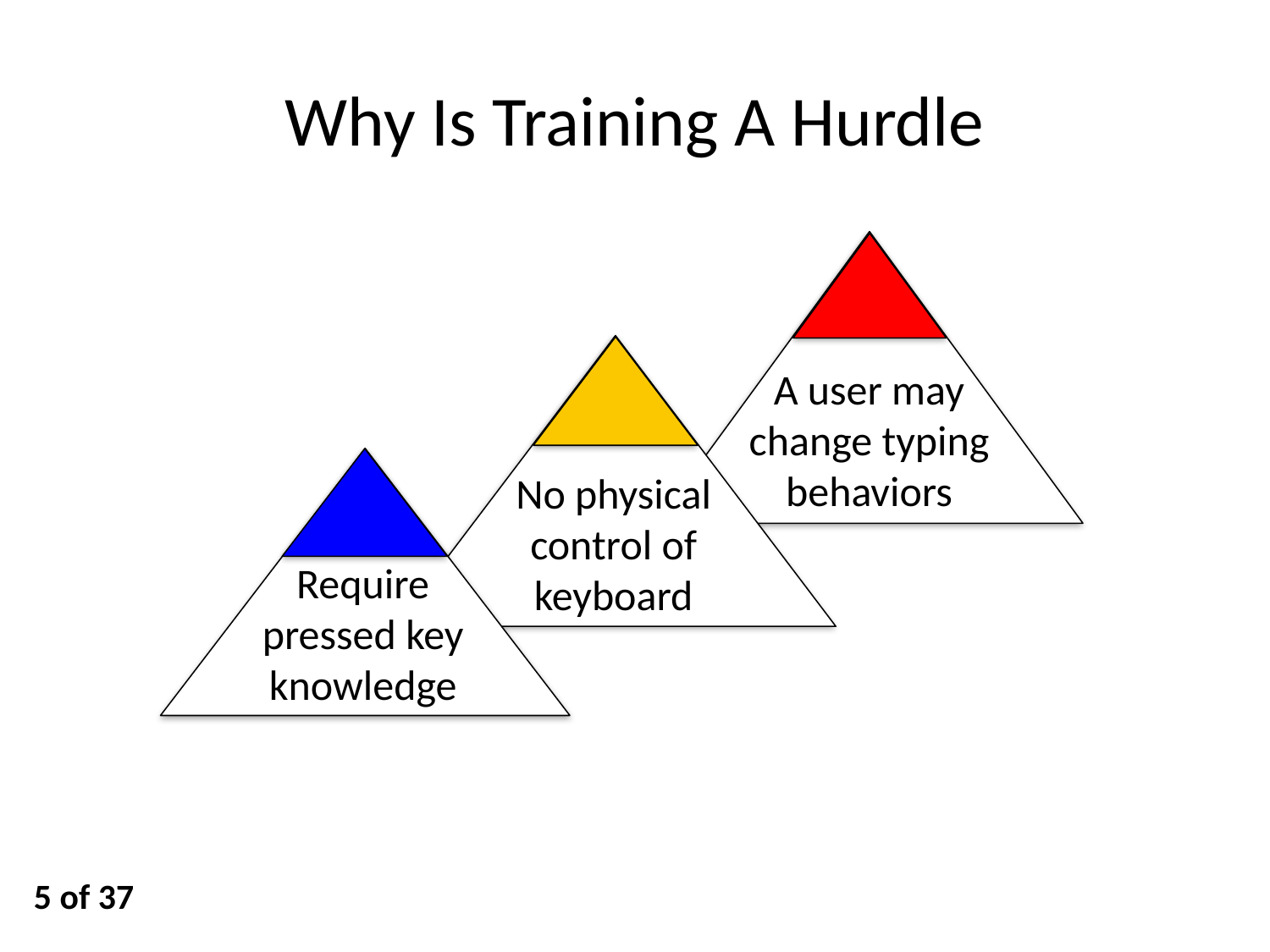

# Why Is Training A Hurdle

A user may change typing behaviors

No physical control of keyboard

Require pressed key knowledge
5 of 37